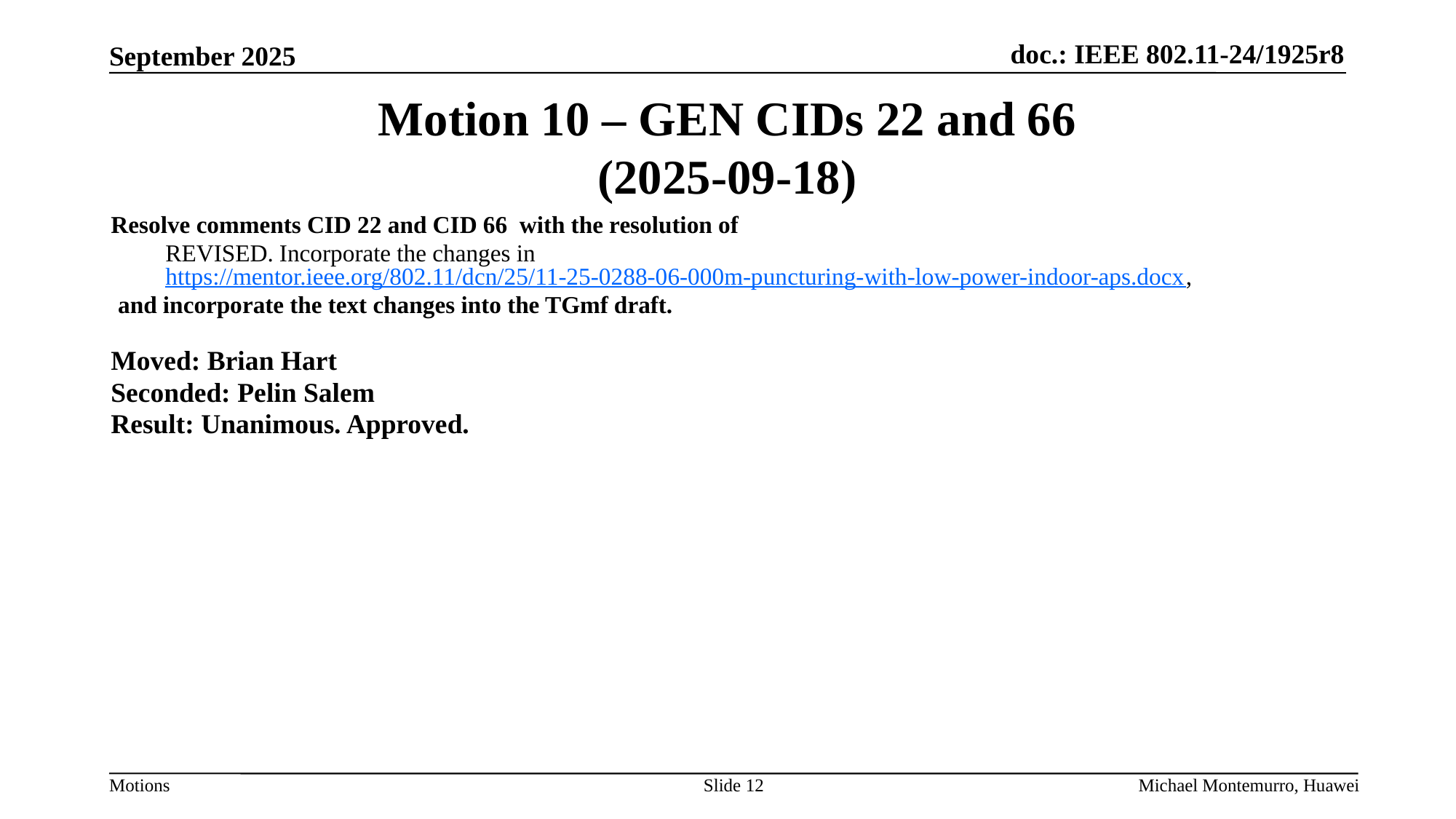

# Motion 10 – GEN CIDs 22 and 66 (2025-09-18)
Resolve comments CID 22 and CID 66  with the resolution of
REVISED. Incorporate the changes in https://mentor.ieee.org/802.11/dcn/25/11-25-0288-06-000m-puncturing-with-low-power-indoor-aps.docx,
and incorporate the text changes into the TGmf draft.
Moved: Brian Hart
Seconded: Pelin Salem
Result: Unanimous. Approved.

Slide 12
Michael Montemurro, Huawei